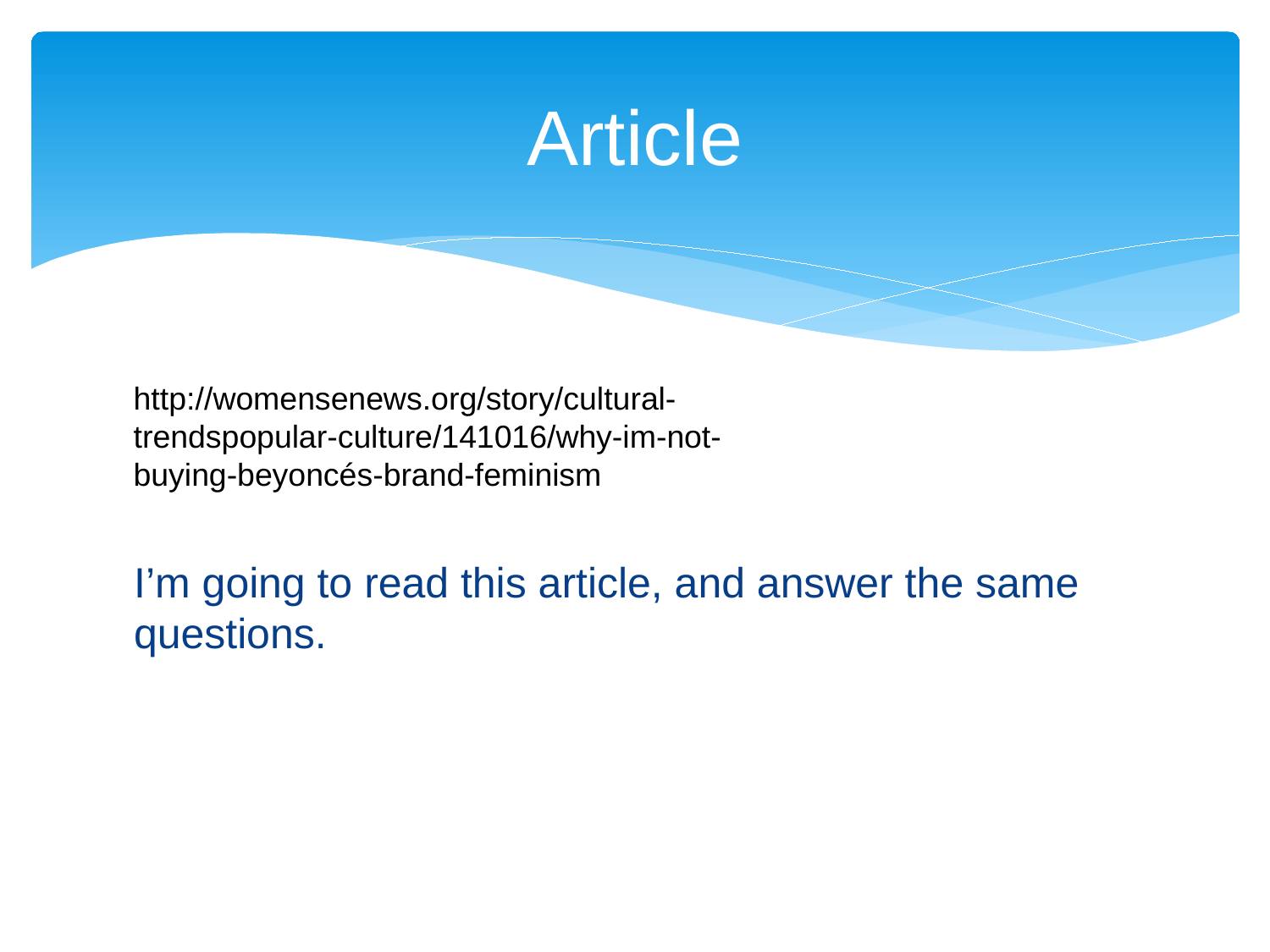

# Article

I’m going to read this article, and answer the same questions.
http://womensenews.org/story/cultural-trendspopular-culture/141016/why-im-not-buying-beyoncés-brand-feminism